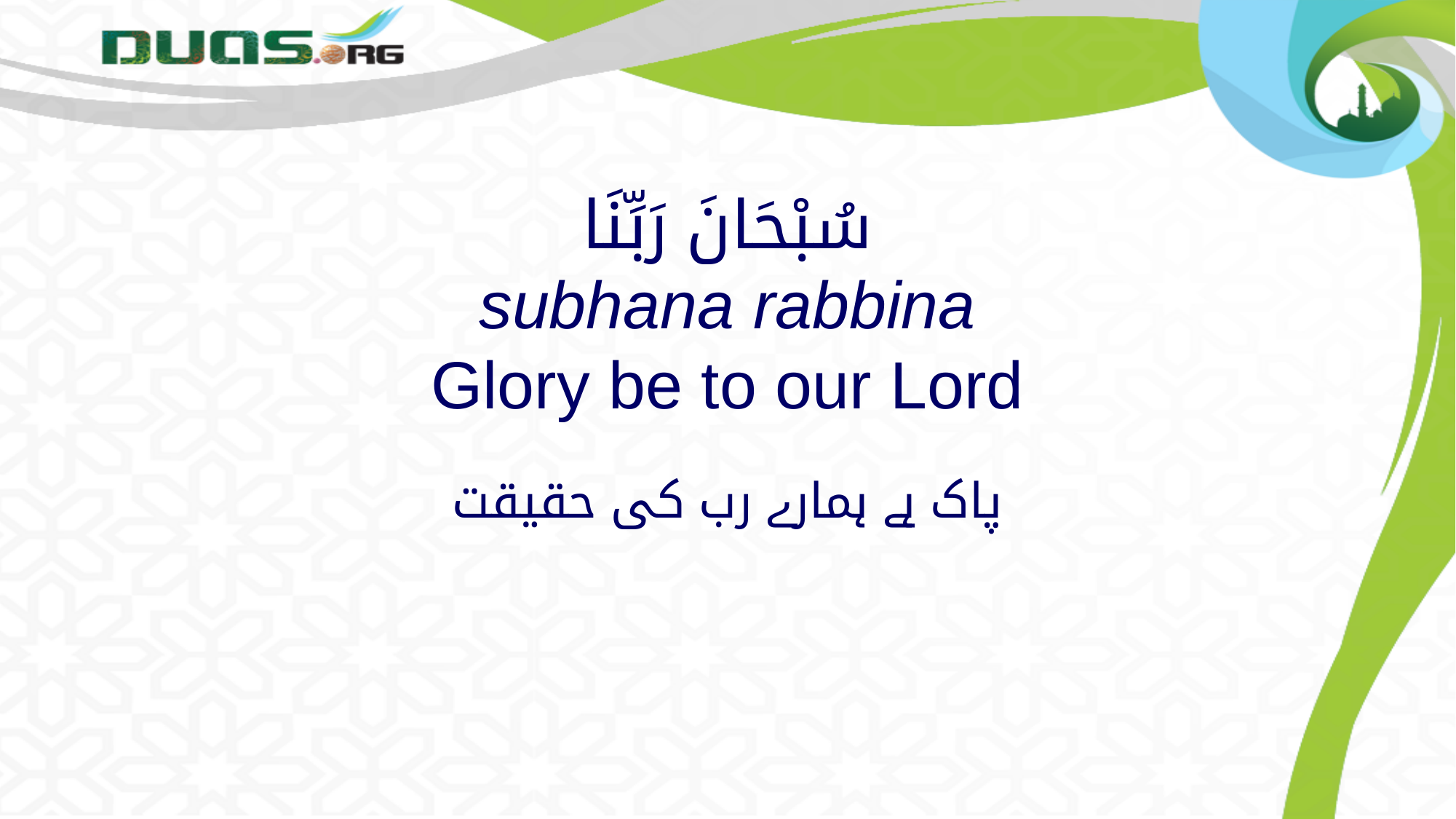

# سُبْحَانَ رَبِّنَا subhana rabbina Glory be to our Lord
پاک ہے ہمارے رب کی حقیقت